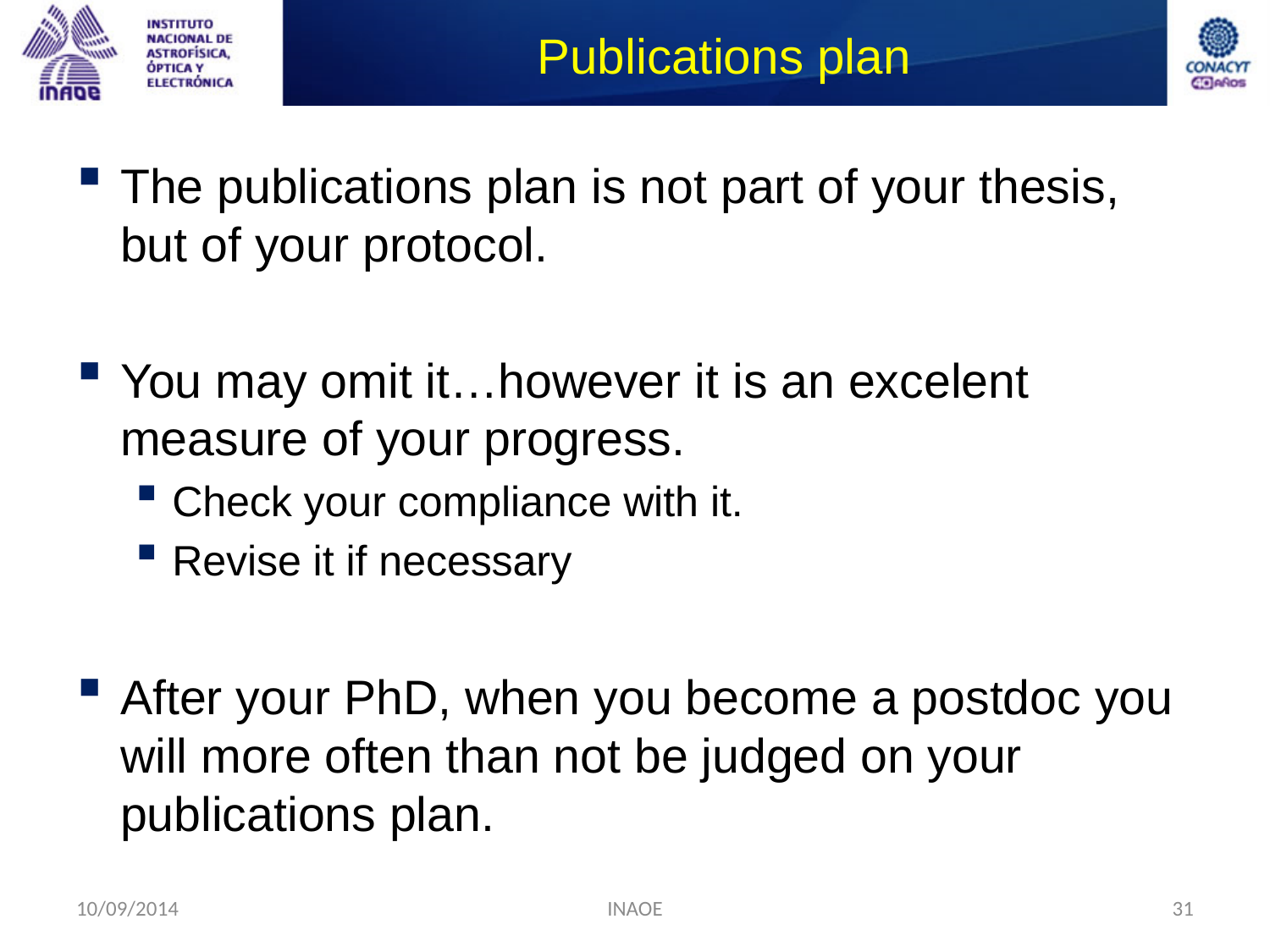

# Publications plan
The publications plan is not part of your thesis, but of your protocol.

You may omit it…however it is an excelent measure of your progress.
Check your compliance with it.
Revise it if necessary

After your PhD, when you become a postdoc you will more often than not be judged on your publications plan.
10/09/2014
INAOE
31